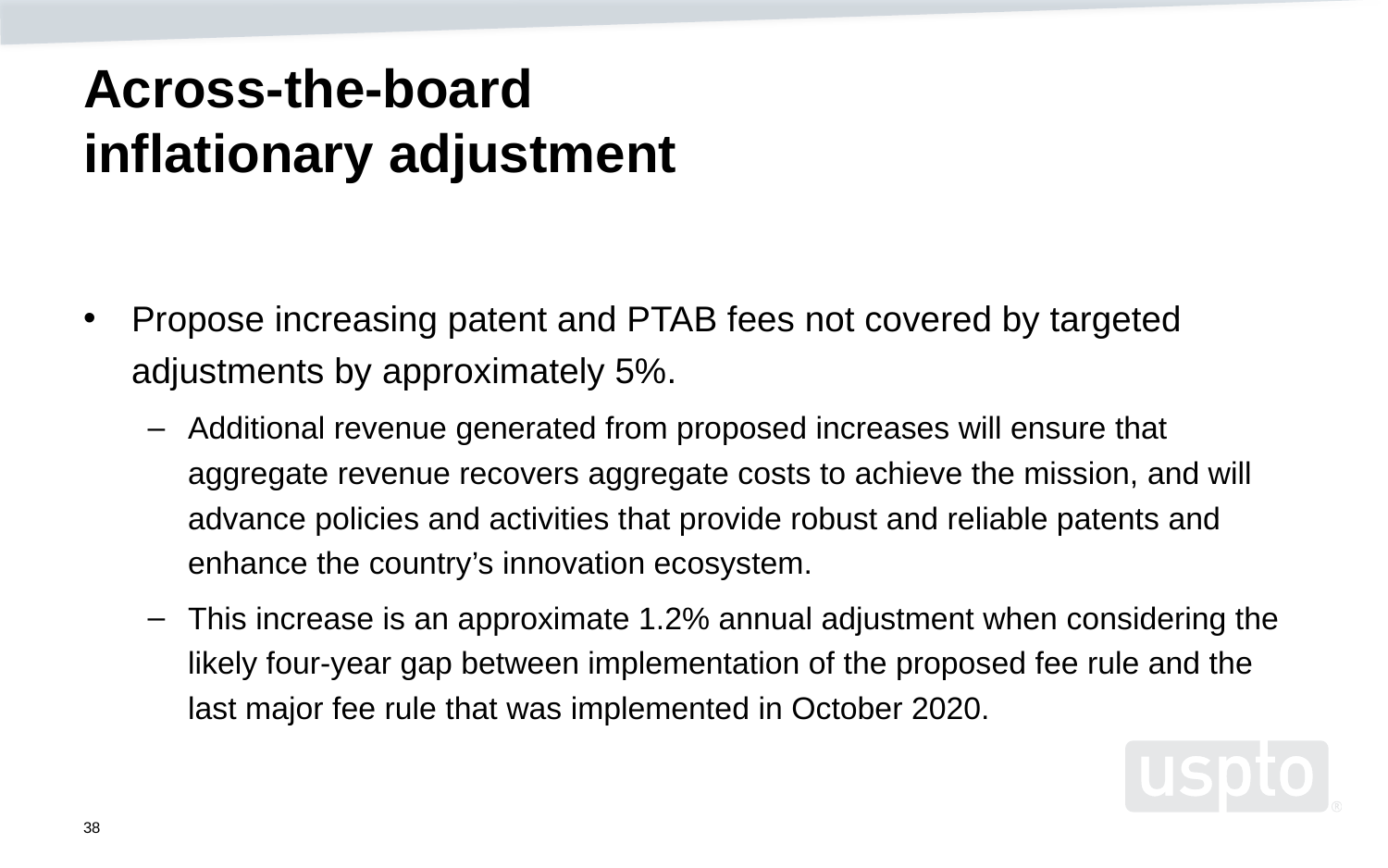

# Across-the-board inflationary adjustment
Propose increasing patent and PTAB fees not covered by targeted adjustments by approximately 5%.
Additional revenue generated from proposed increases will ensure that aggregate revenue recovers aggregate costs to achieve the mission, and will advance policies and activities that provide robust and reliable patents and enhance the country’s innovation ecosystem.
This increase is an approximate 1.2% annual adjustment when considering the likely four-year gap between implementation of the proposed fee rule and the last major fee rule that was implemented in October 2020.
38